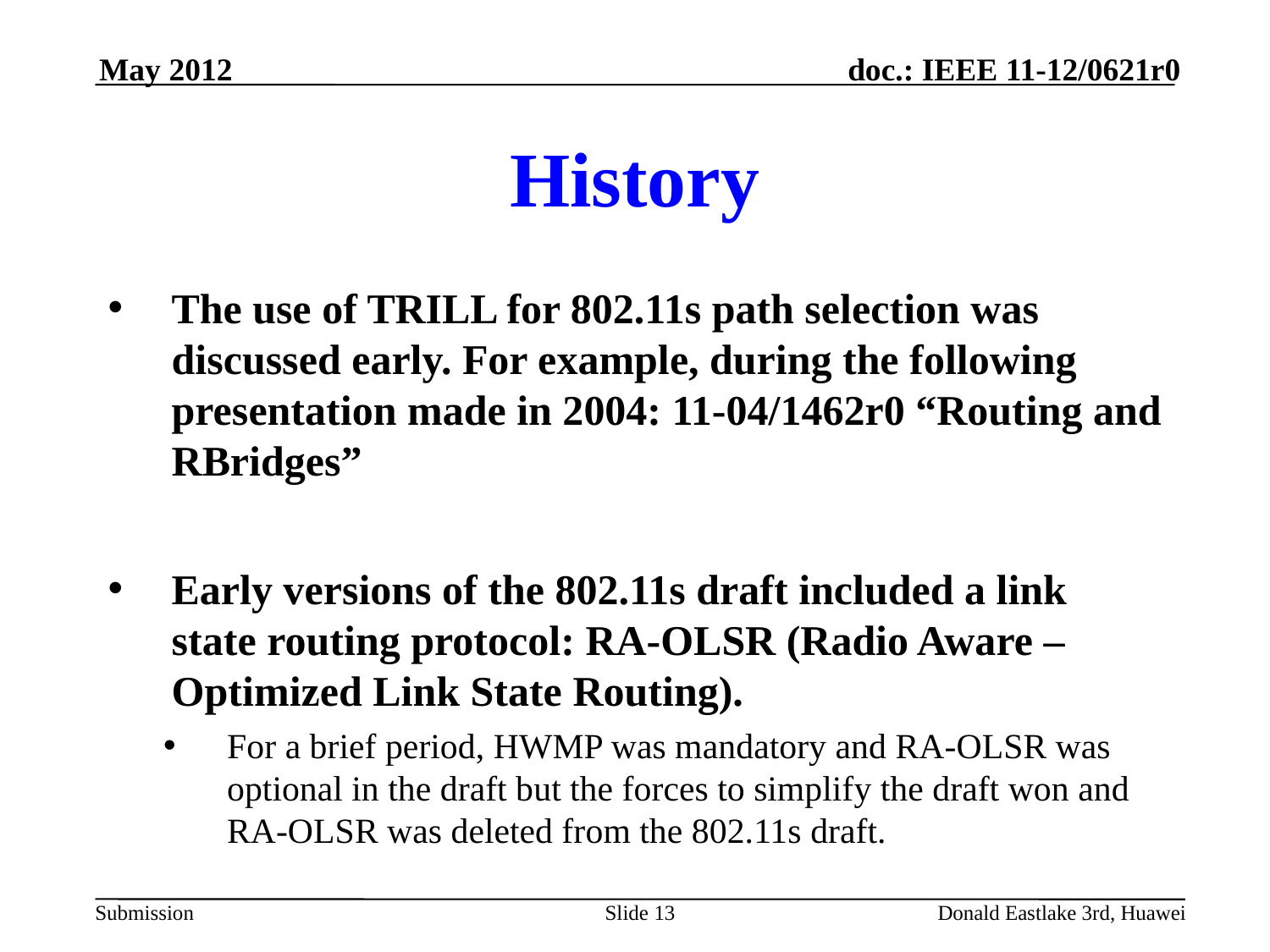

May 2012
# History
The use of TRILL for 802.11s path selection was discussed early. For example, during the following presentation made in 2004: 11-04/1462r0 “Routing and RBridges”

Early versions of the 802.11s draft included a link state routing protocol: RA-OLSR (Radio Aware – Optimized Link State Routing).
For a brief period, HWMP was mandatory and RA-OLSR was optional in the draft but the forces to simplify the draft won and RA-OLSR was deleted from the 802.11s draft.
Slide 13
Donald Eastlake 3rd, Huawei